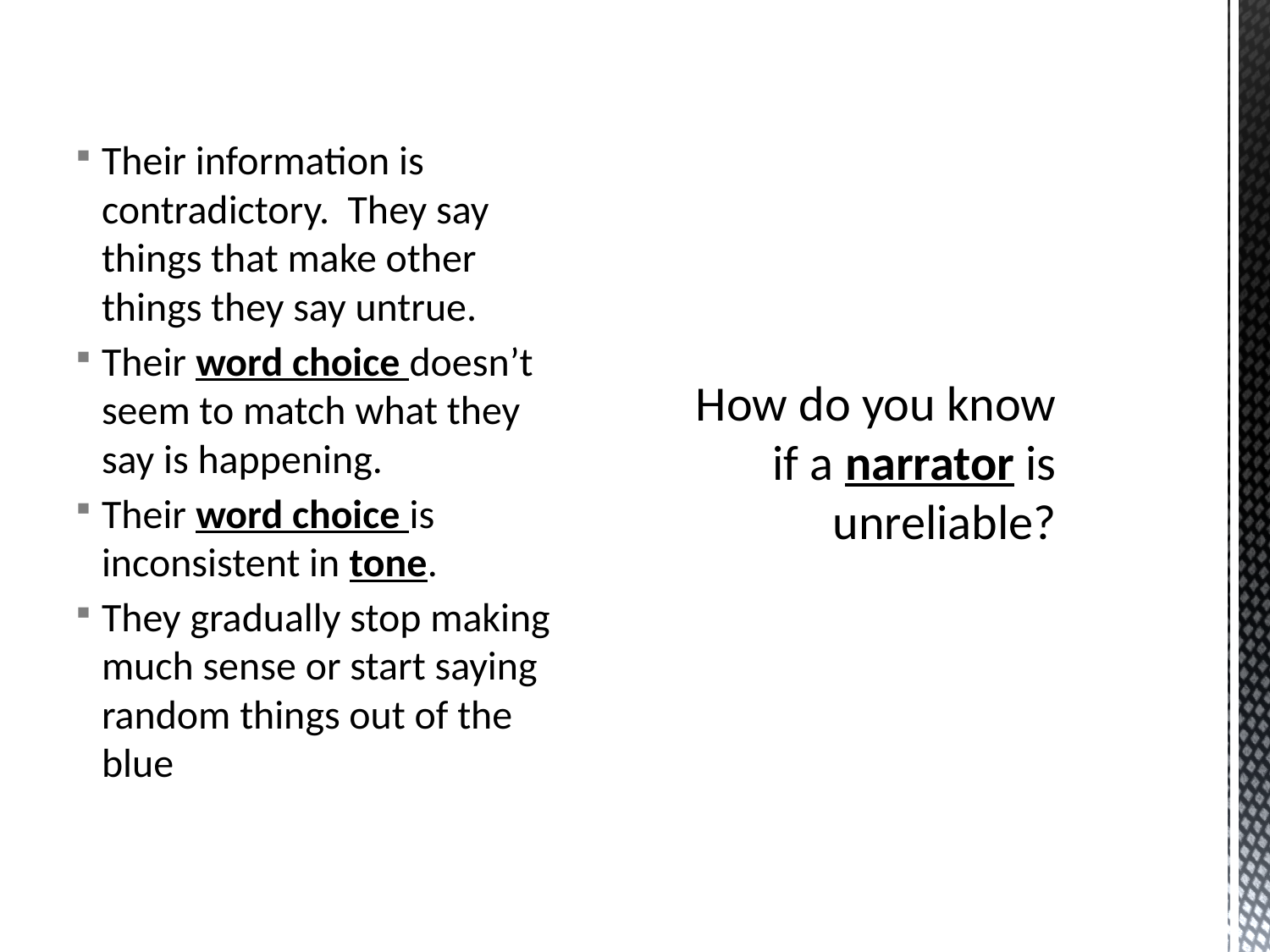

Their information is contradictory.  They say things that make other things they say untrue.
Their word choice doesn’t seem to match what they say is happening.
Their word choice is inconsistent in tone.
They gradually stop making much sense or start saying random things out of the blue
# How do you know if a narrator is unreliable?